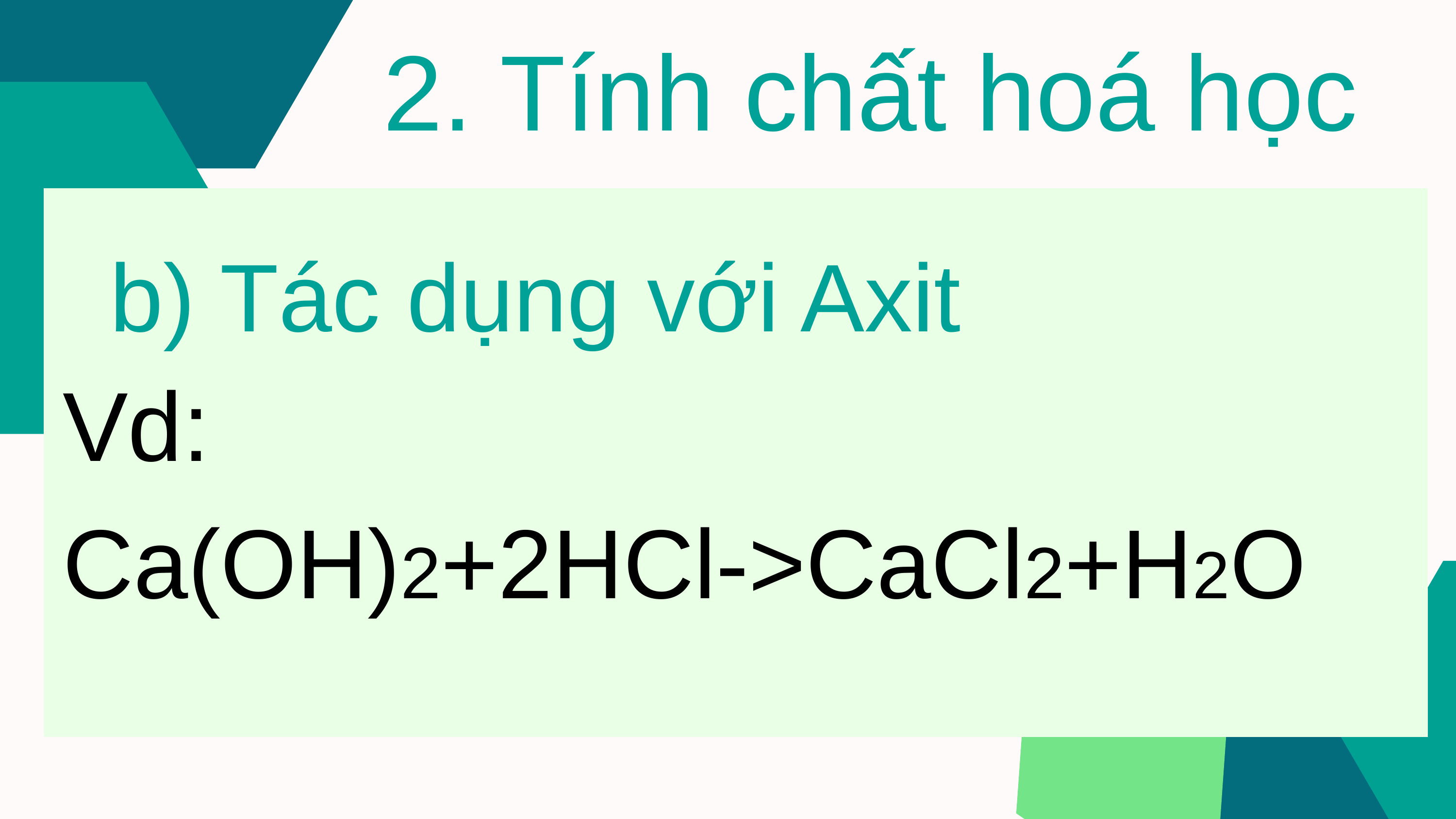

2. Tính chất hoá học

b) Tác dụng với Axit
Vd:
Ca(OH)2+2HCl->CaCl2+H2O